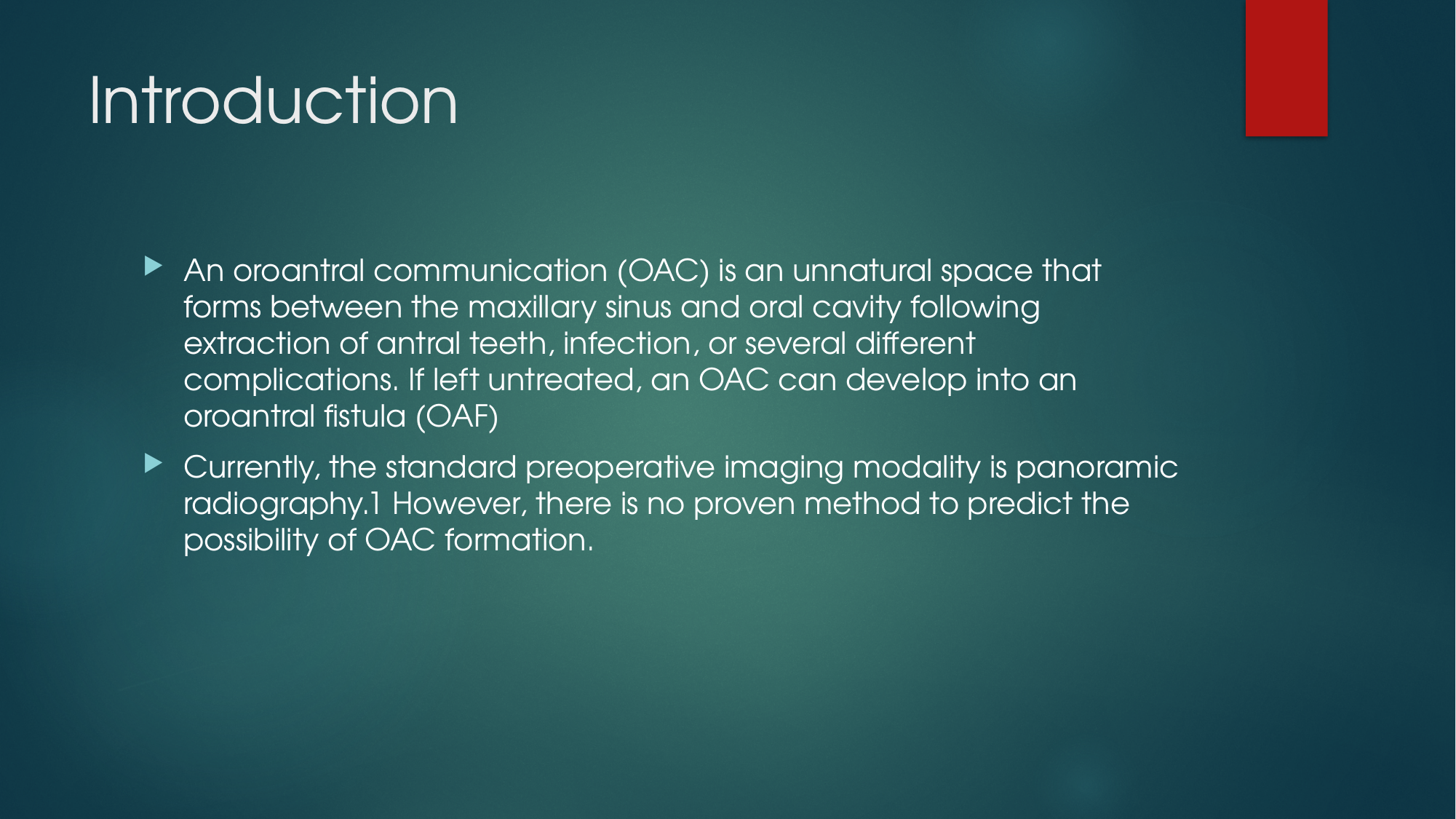

# Introduction
An oroantral communication (OAC) is an unnatural space that forms between the maxillary sinus and oral cavity following extraction of antral teeth, infection, or several different complications. If left untreated, an OAC can develop into an oroantral fistula (OAF)
Currently, the standard preoperative imaging modality is panoramic radiography.1 However, there is no proven method to predict the possibility of OAC formation.